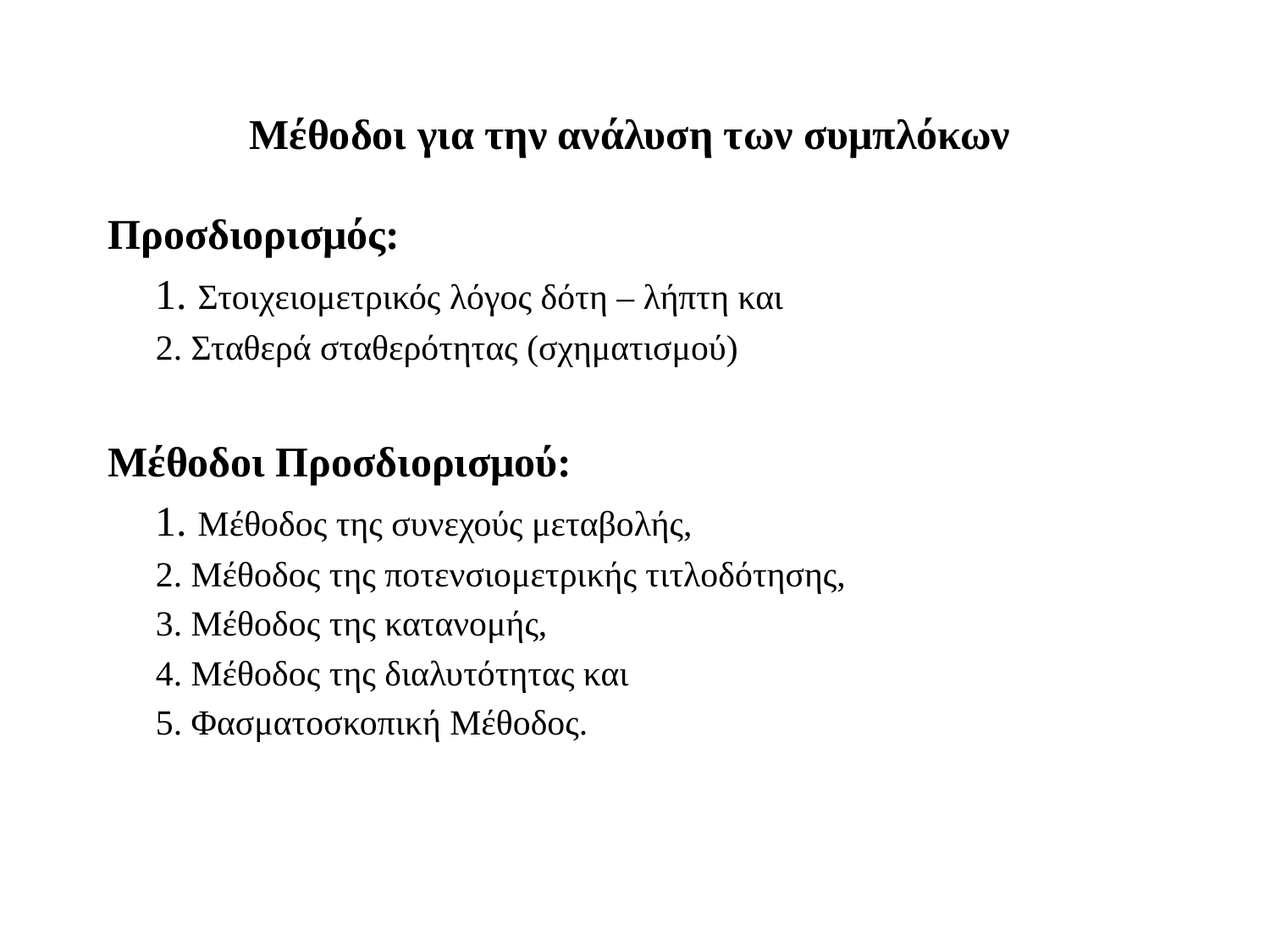

# Μέθοδοι για την ανάλυση των συμπλόκων
Προσδιορισμός:
	1. Στοιχειομετρικός λόγος δότη – λήπτη και
	2. Σταθερά σταθερότητας (σχηματισμού)

Μέθοδοι Προσδιορισμού:
	1. Μέθοδος της συνεχούς μεταβολής,
	2. Μέθοδος της ποτενσιομετρικής τιτλοδότησης,
	3. Μέθοδος της κατανομής,
	4. Μέθοδος της διαλυτότητας και
	5. Φασματοσκοπική Μέθοδος.